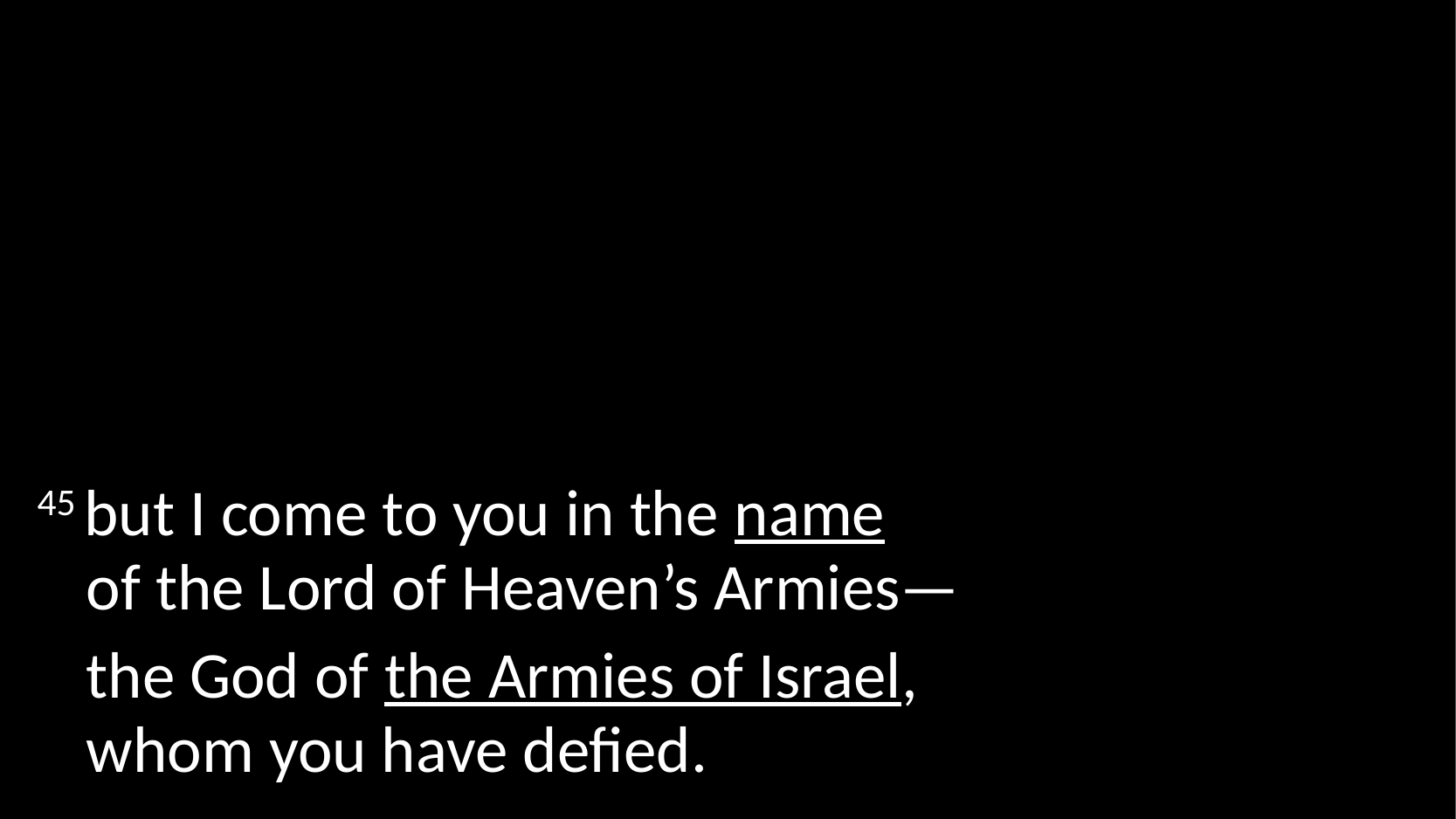

45 but I come to you in the name
of the Lord of Heaven’s Armies—
	the God of the Armies of Israel,
whom you have defied.